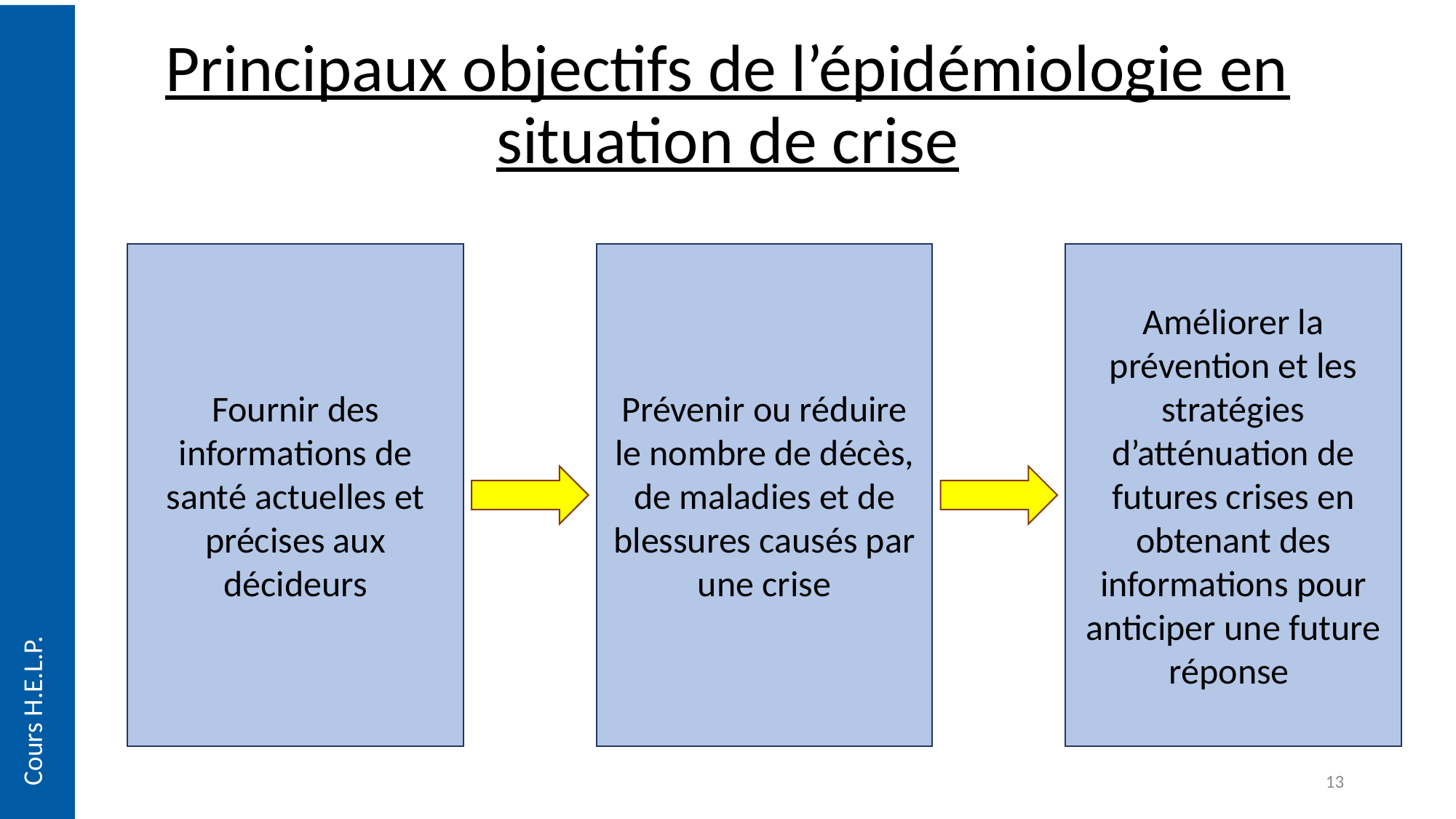

# Principaux objectifs de l’épidémiologie en situation de crise
Prévenir ou réduire le nombre de décès, de maladies et de blessures causés par une crise
Améliorer la prévention et les stratégies d’atténuation de futures crises en obtenant des informations pour anticiper une future réponse
Fournir des informations de santé actuelles et précises aux décideurs

Cours H.E.L.P.
13